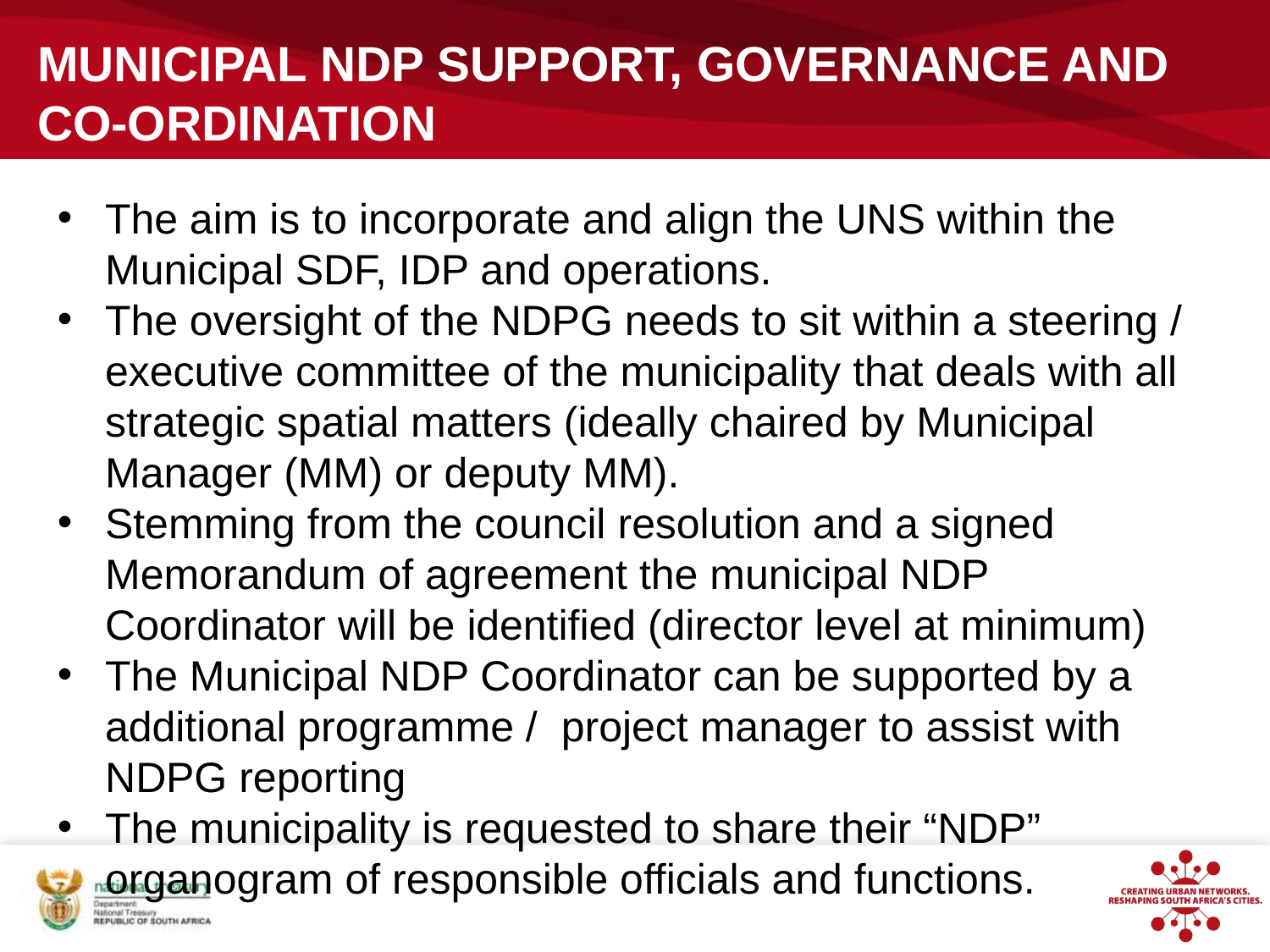

MUNICIPAL NDP SUPPORT, GOVERNANCE AND CO-ORDINATION
The aim is to incorporate and align the UNS within the Municipal SDF, IDP and operations.
The oversight of the NDPG needs to sit within a steering / executive committee of the municipality that deals with all strategic spatial matters (ideally chaired by Municipal Manager (MM) or deputy MM).
Stemming from the council resolution and a signed Memorandum of agreement the municipal NDP Coordinator will be identified (director level at minimum)
The Municipal NDP Coordinator can be supported by a additional programme /  project manager to assist with NDPG reporting
The municipality is requested to share their “NDP” organogram of responsible officials and functions.